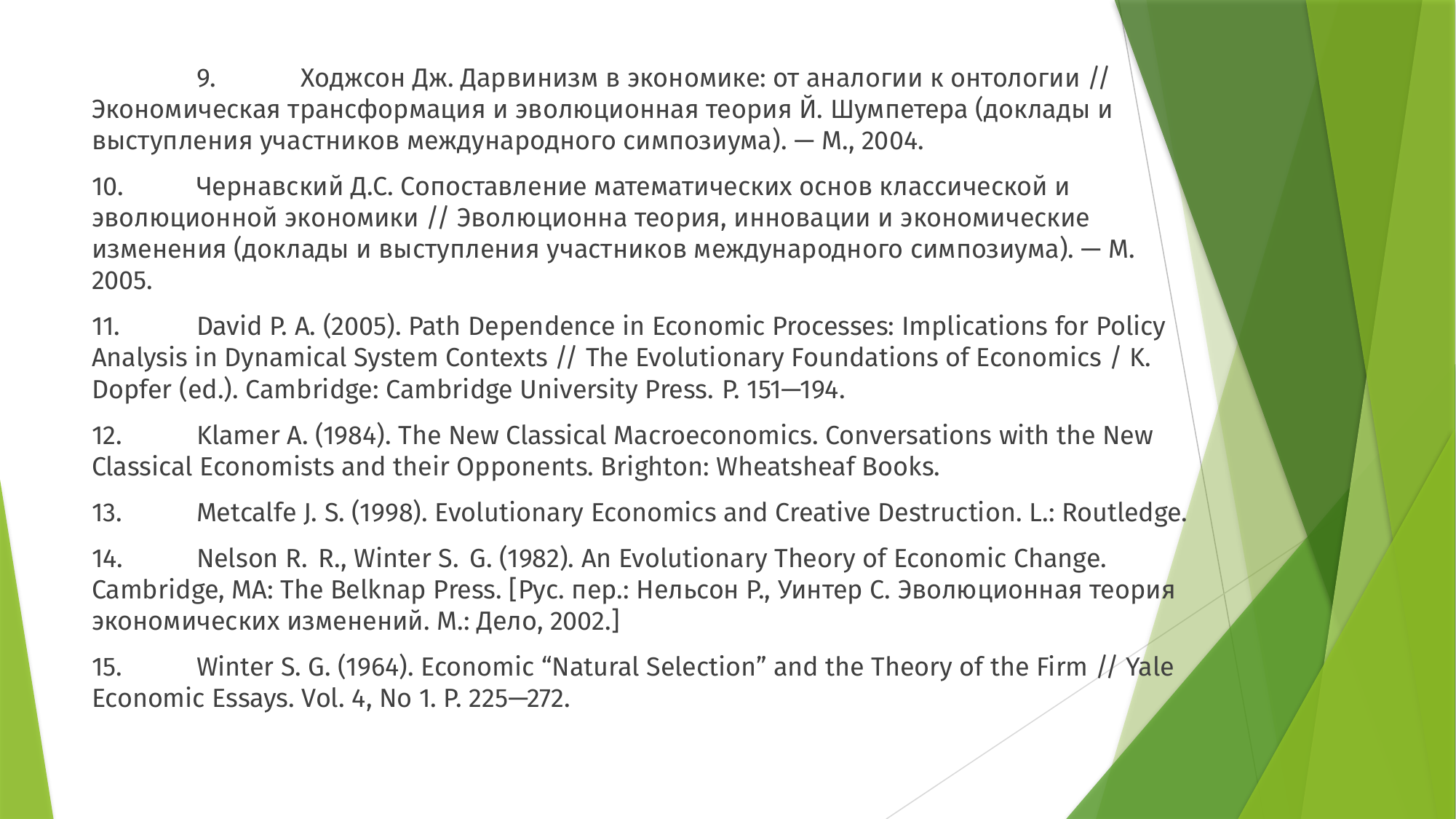

9.	Ходжсон Дж. Дарвинизм в экономике: от аналогии к онтологии // Экономическая трансформация и эволюционная теория Й. Шумпетера (доклады и выступления участников международного симпозиума). — М., 2004.
10.	Чернавский Д.С. Сопоставление математических основ классической и эволюционной экономики // Эволюционна теория, инновации и экономические изменения (доклады и выступления участников международного симпозиума). — М. 2005.
11.	David P. A. (2005). Path Dependence in Economic Processes: Implications for Policy Analysis in Dynamical System Contexts // The Evolutionary Foundations of Economics / K. Dopfer (ed.). Cambridge: Cambridge University Press. Р. 151—194.
12.	Klamer A. (1984). The New Classical Macroeconomics. Conversations with the New Classical Economists and their Opponents. Brighton: Wheatsheaf Books.
13.	Metcalfe J. S. (1998). Evolutionary Economics and Creative Destruction. L.: Routledge.
14.	Nelson R.  R., Winter S.  G. (1982). An Evolutionary Theory of Economic Change. Cambridge, MA: The Belknap Press. [Рус. пер.: Нельсон Р., Уинтер С. Эволюционная теория экономических изменений. М.: Дело, 2002.]
15.	Winter S. G. (1964). Economic “Natural Selection” and the Theory of the Firm // Yale Economic Essays. Vol. 4, No 1. P. 225—272.